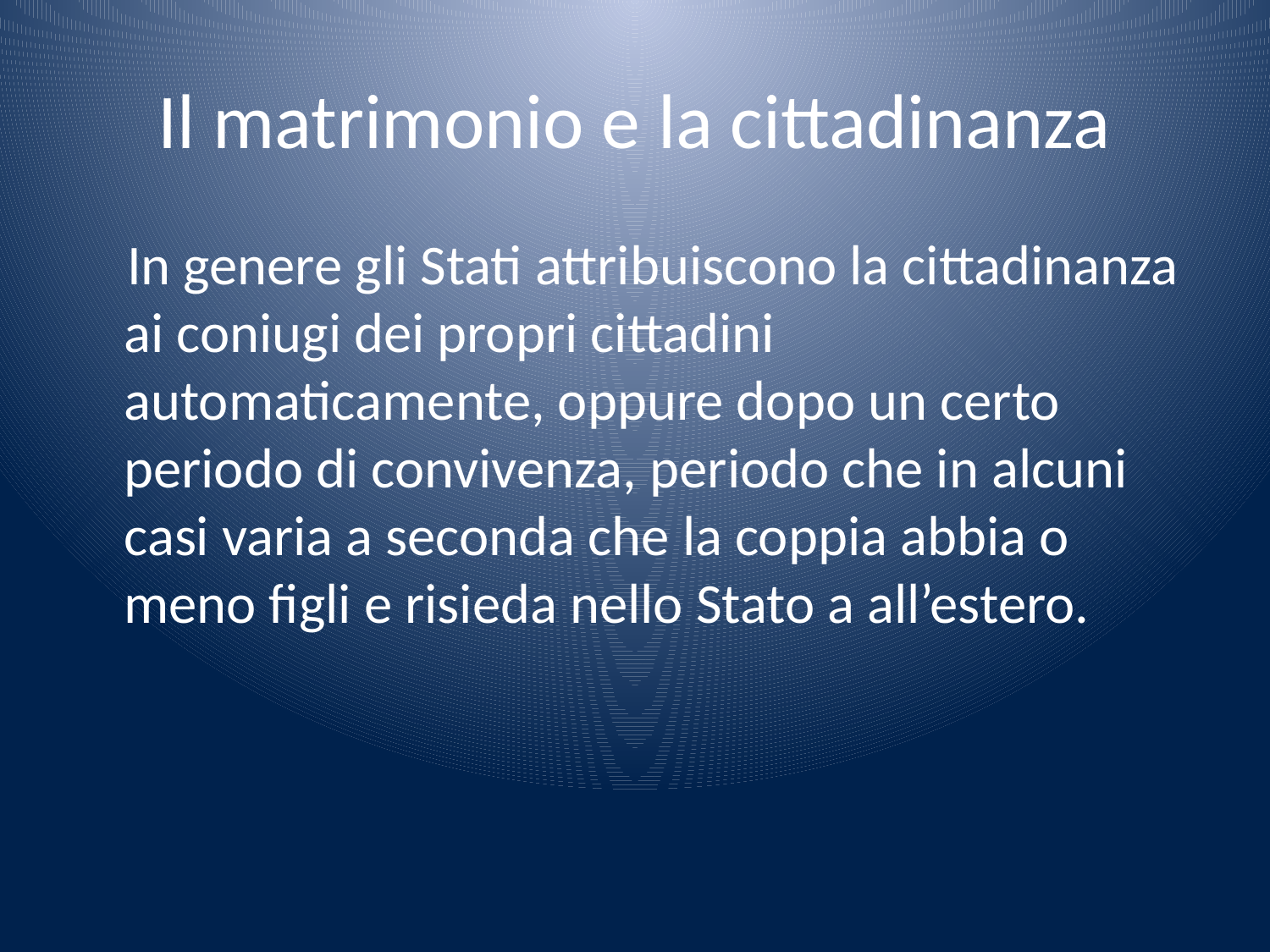

# Il matrimonio e la cittadinanza
    In genere gli Stati attribuiscono la cittadinanza ai coniugi dei propri cittadini automaticamente, oppure dopo un certo periodo di convivenza, periodo che in alcuni casi varia a seconda che la coppia abbia o meno figli e risieda nello Stato a all’estero.